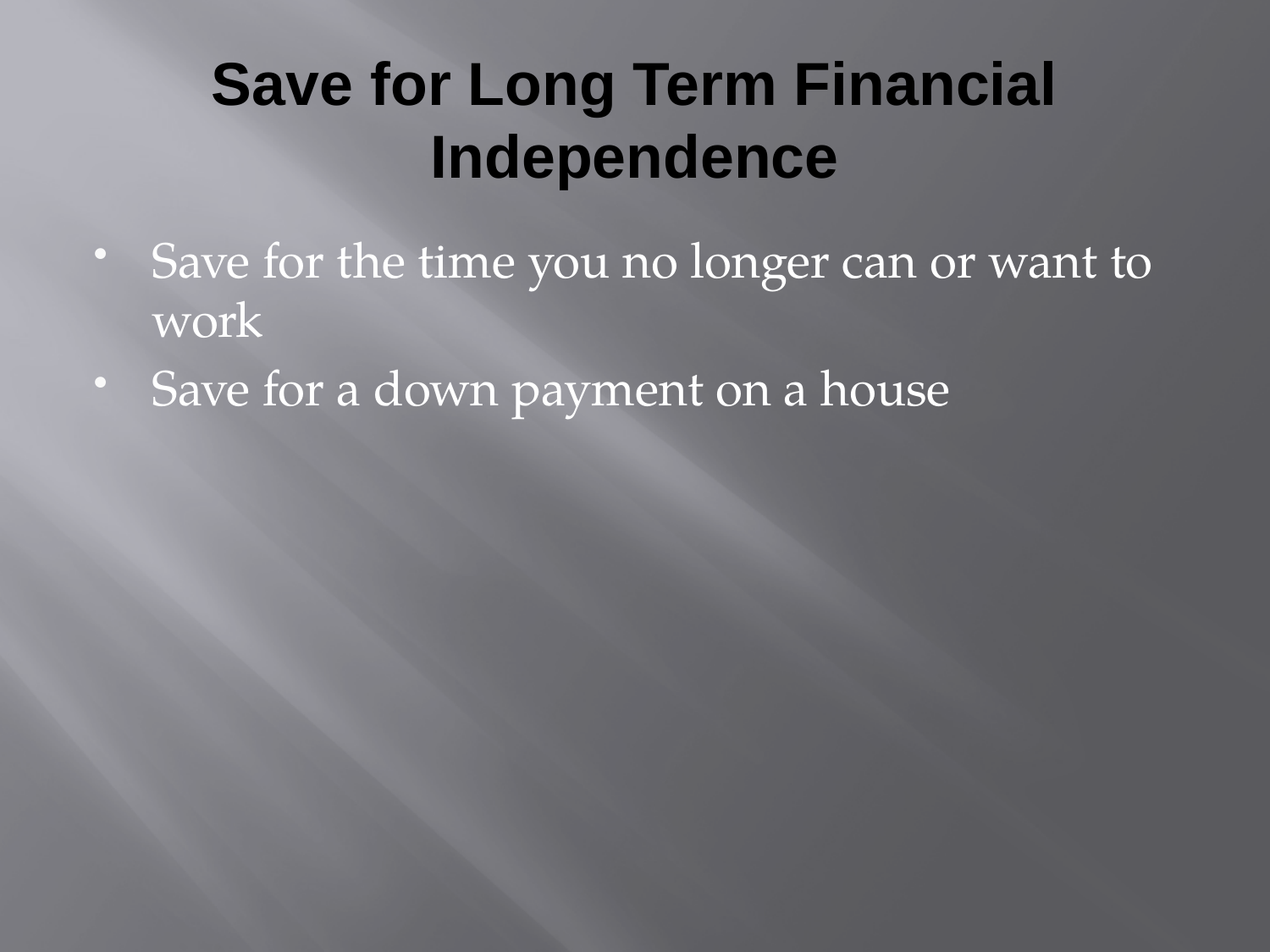

# Save for Long Term Financial Independence
Save for the time you no longer can or want to work
Save for a down payment on a house